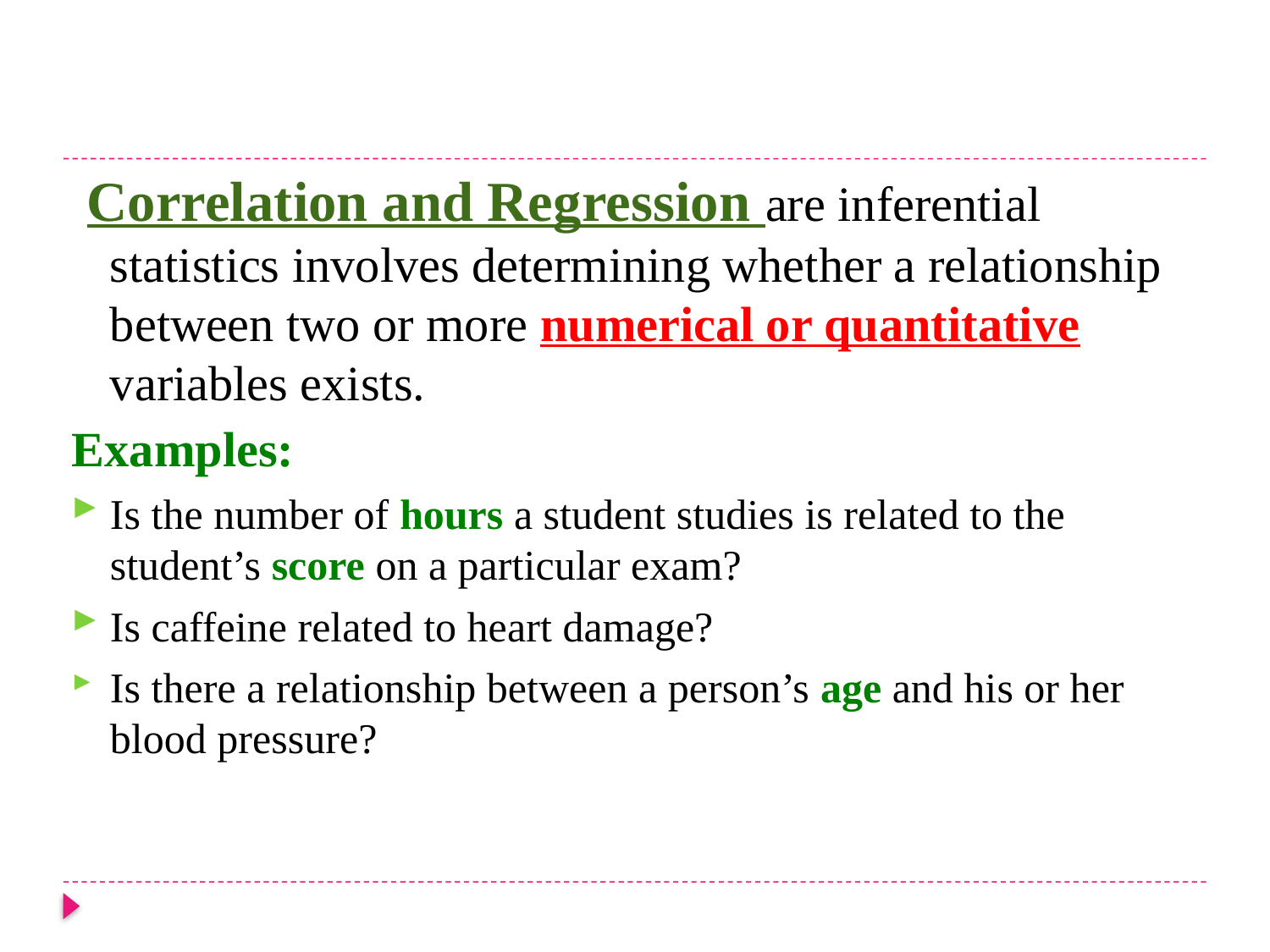

Correlation and Regression are inferential statistics involves determining whether a relationship between two or more numerical or quantitative variables exists.
Examples:
Is the number of hours a student studies is related to the student’s score on a particular exam?
Is caffeine related to heart damage?
Is there a relationship between a person’s age and his or her blood pressure?